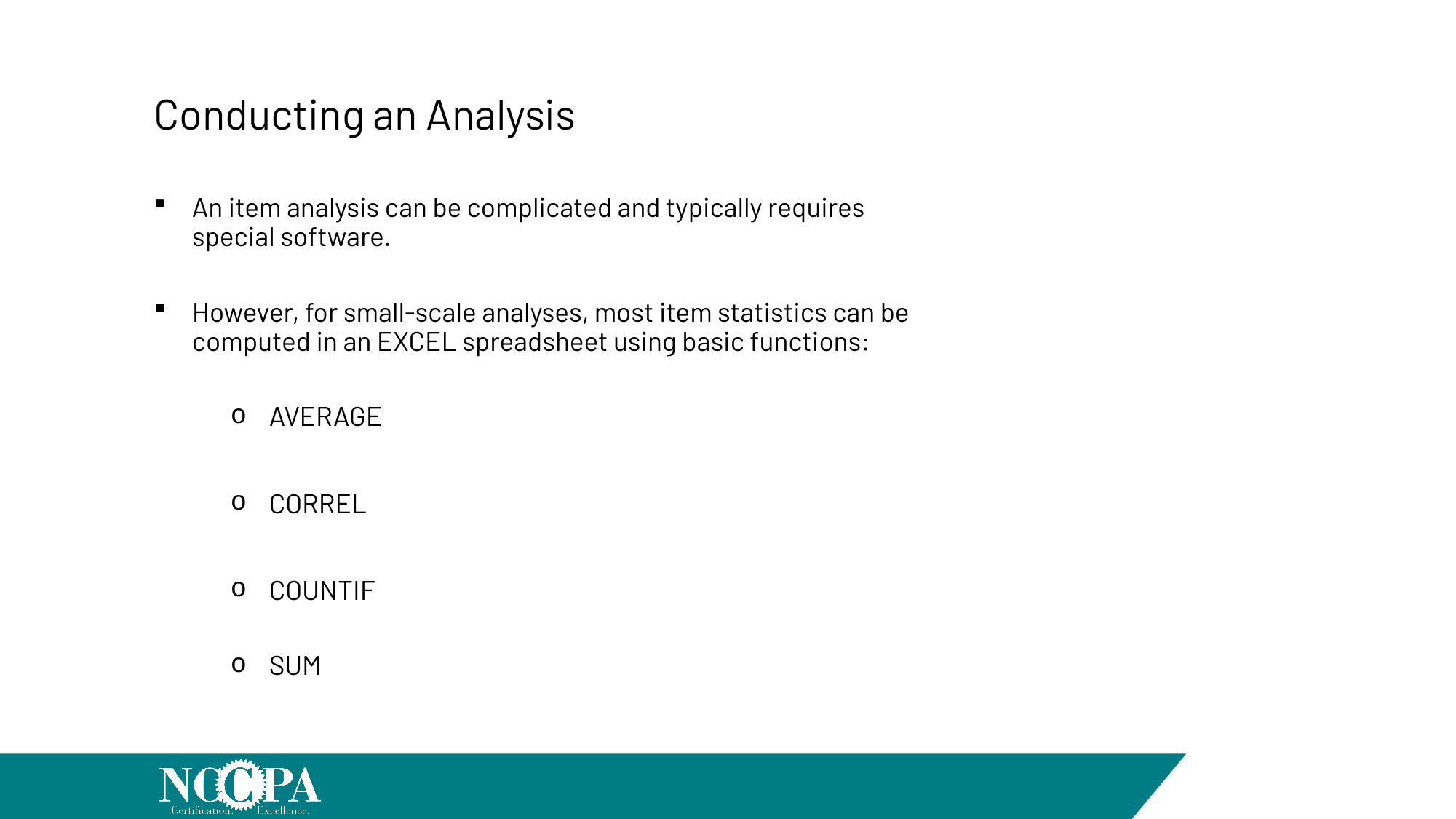

Conducting an Analysis
An item analysis can be complicated and typically requires special software.

However, for small-scale analyses, most item statistics can be computed in an EXCEL spreadsheet using basic functions:

AVERAGE

CORREL

COUNTIF

SUM